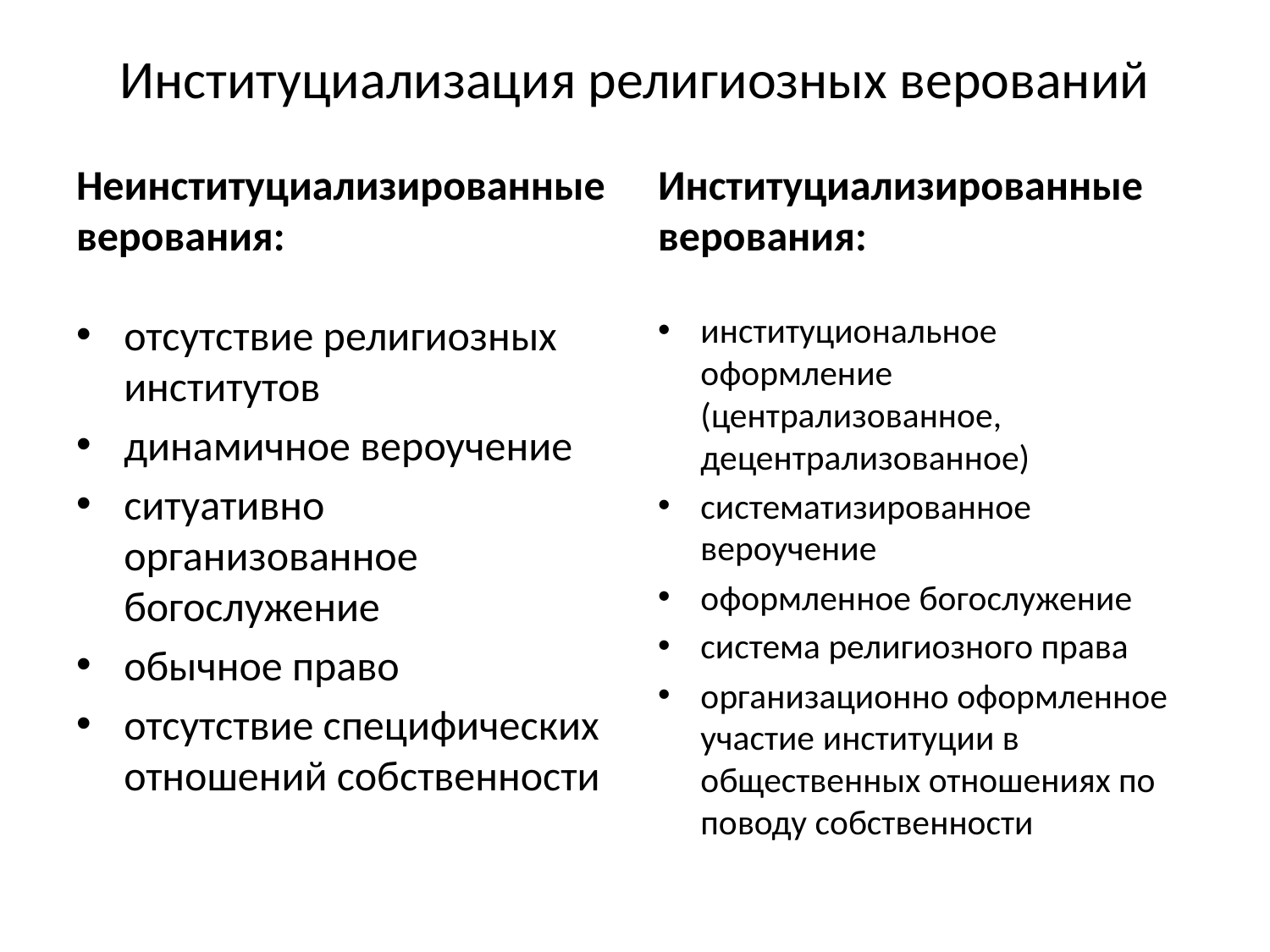

# Институциализация религиозных верований
Неинституциализированные верования:
Институциализированные верования:
отсутствие религиозных институтов
динамичное вероучение
ситуативно организованное богослужение
обычное право
отсутствие специфических отношений собственности
институциональное оформление (централизованное, децентрализованное)
систематизированное вероучение
оформленное богослужение
система религиозного права
организационно оформленное участие институции в общественных отношениях по поводу собственности